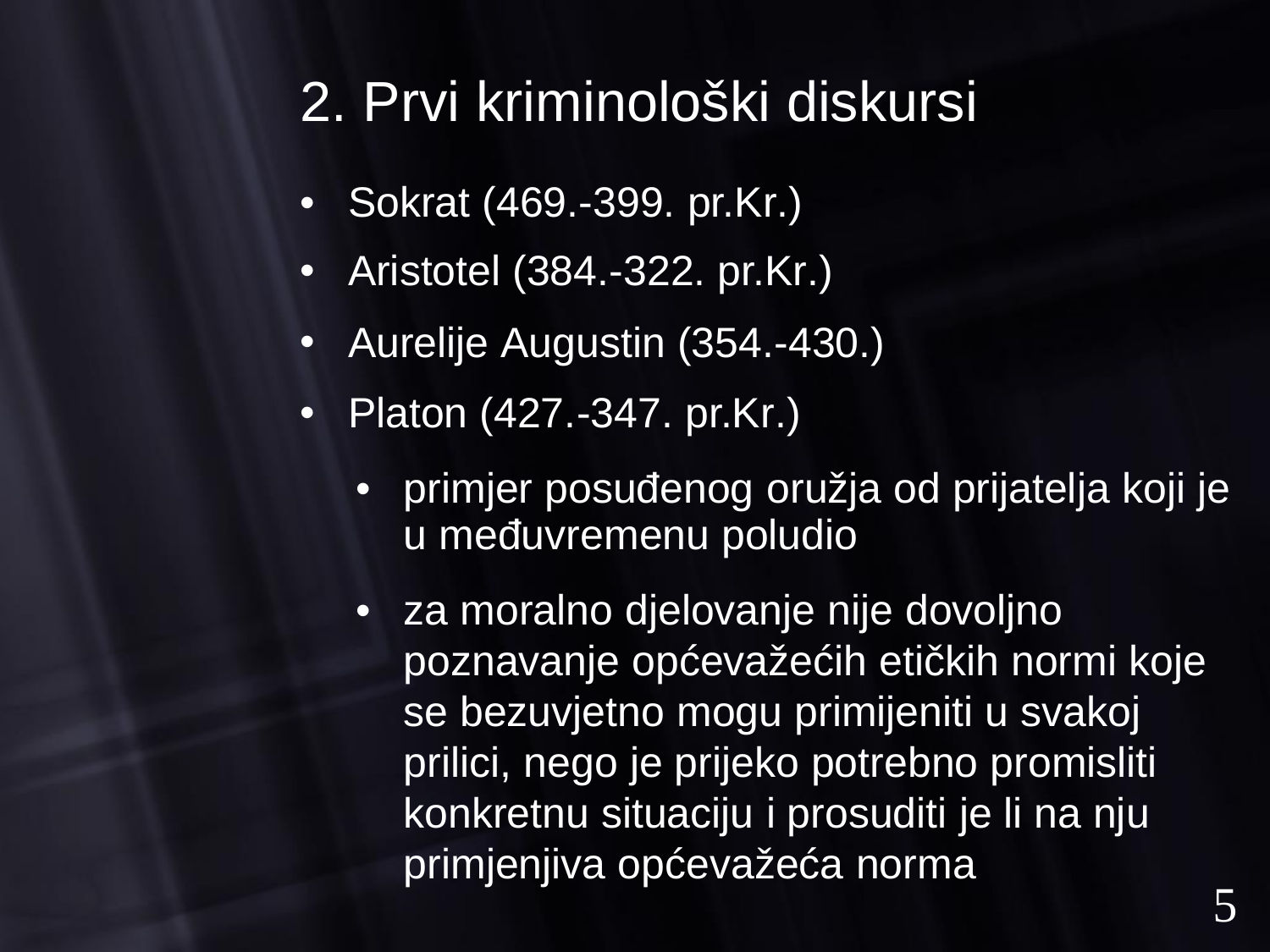

2. Prvi kriminološki diskursi

•
•
•
•
Sokrat (469.-399. pr.Kr.)
Aristotel (384.-322. pr.Kr.)
Aurelije Augustin (354.-430.)
Platon (427.-347. pr.Kr.)
•
primjer posuđenog oružja
u međuvremenu poludio
od prijatelja
koji je
•
za moralno djelovanje nije dovoljno
poznavanje općevažećih etičkih normi koje se bezuvjetno mogu primijeniti u svakoj prilici, nego je prijeko potrebno promisliti konkretnu situaciju i prosuditi je li na nju primjenjiva općevažeća norma
5